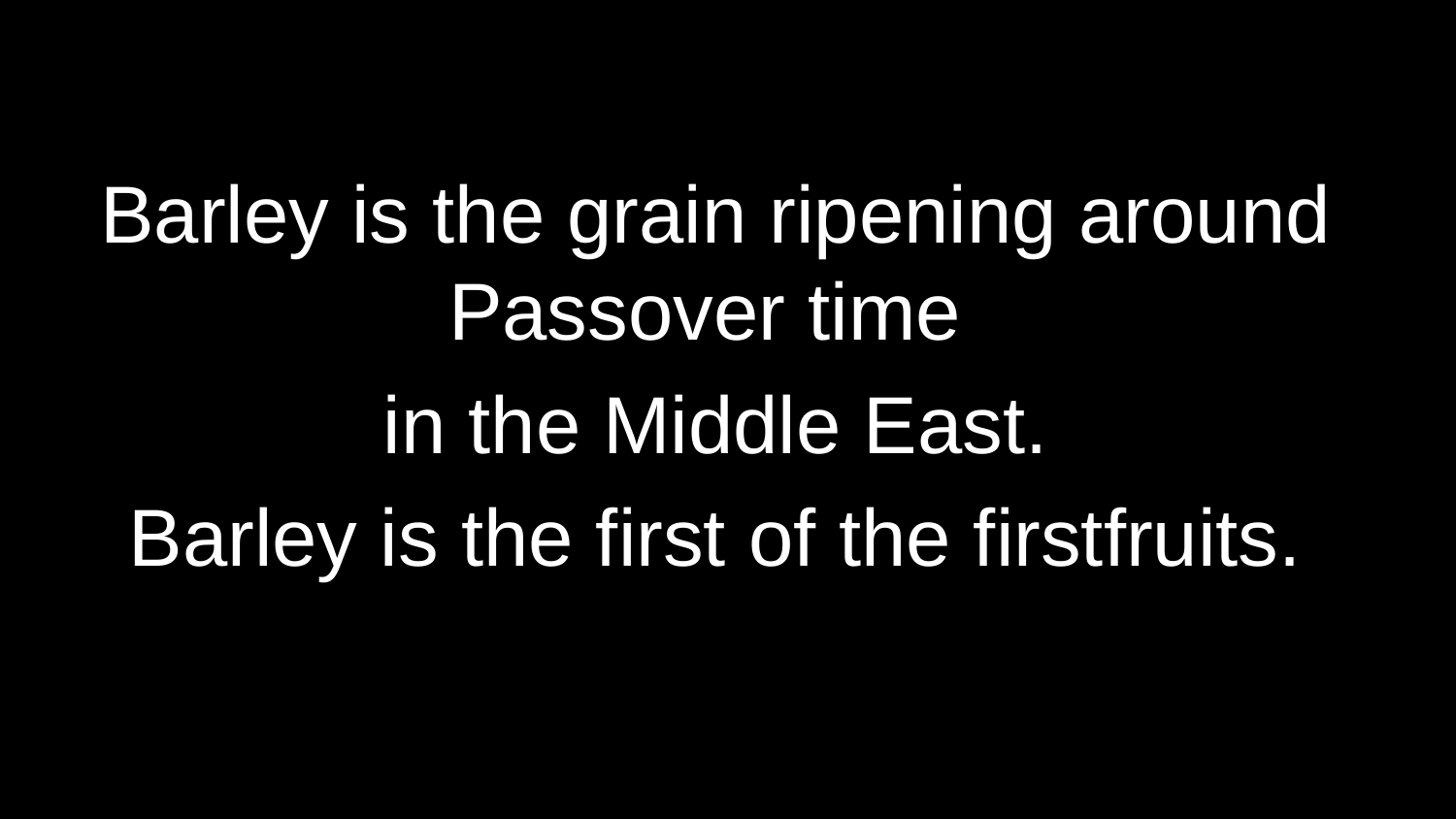

Barley is the grain ripening around Passover time
in the Middle East.
Barley is the first of the firstfruits.